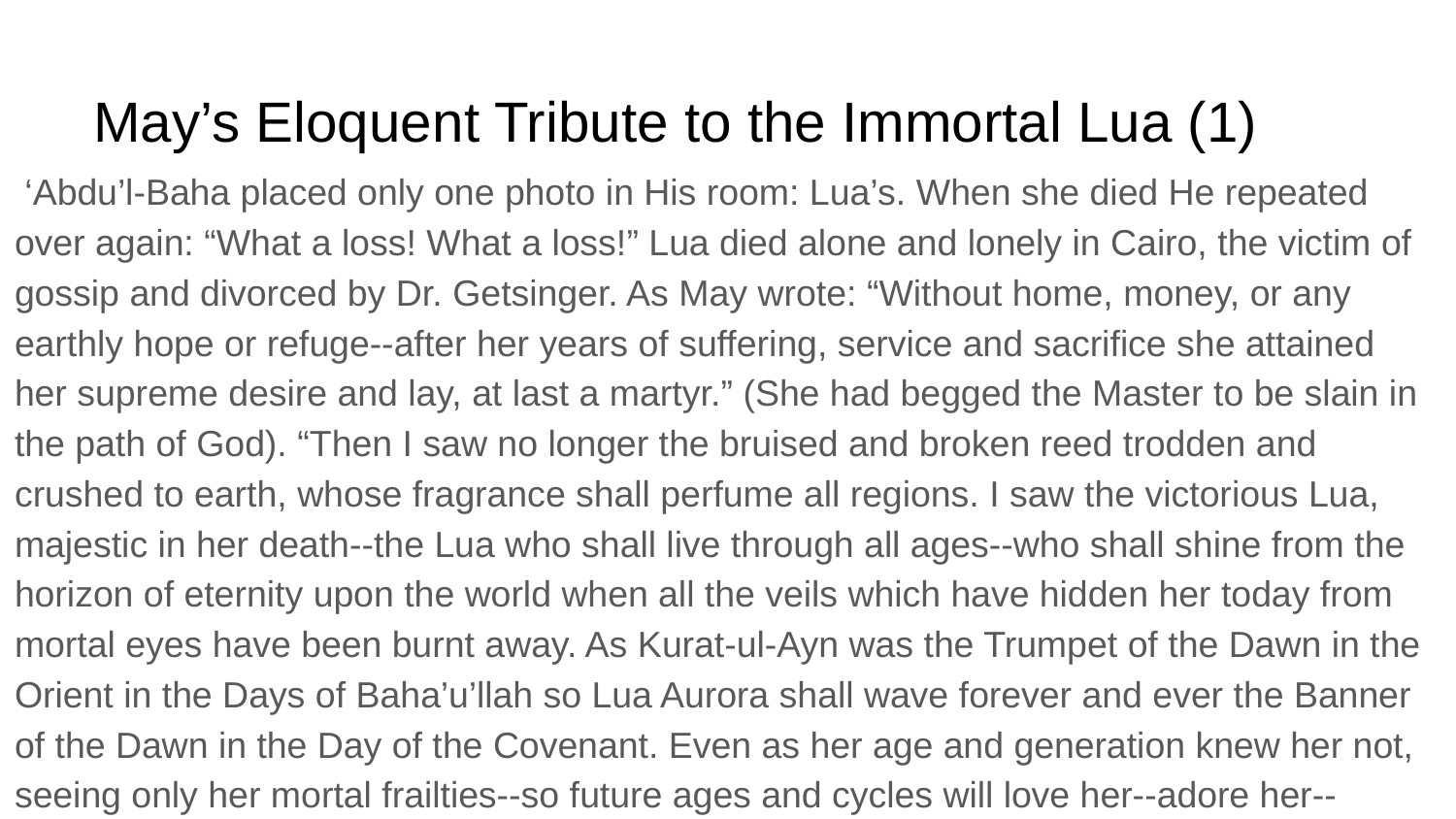

# May’s Eloquent Tribute to the Immortal Lua (1)
 ‘Abdu’l-Baha placed only one photo in His room: Lua’s. When she died He repeated over again: “What a loss! What a loss!” Lua died alone and lonely in Cairo, the victim of gossip and divorced by Dr. Getsinger. As May wrote: “Without home, money, or any earthly hope or refuge--after her years of suffering, service and sacrifice she attained her supreme desire and lay, at last a martyr.” (She had begged the Master to be slain in the path of God). “Then I saw no longer the bruised and broken reed trodden and crushed to earth, whose fragrance shall perfume all regions. I saw the victorious Lua, majestic in her death--the Lua who shall live through all ages--who shall shine from the horizon of eternity upon the world when all the veils which have hidden her today from mortal eyes have been burnt away. As Kurat-ul-Ayn was the Trumpet of the Dawn in the Orient in the Days of Baha’u’llah so Lua Aurora shall wave forever and ever the Banner of the Dawn in the Day of the Covenant. Even as her age and generation knew her not, seeing only her mortal frailties--so future ages and cycles will love her--adore her--